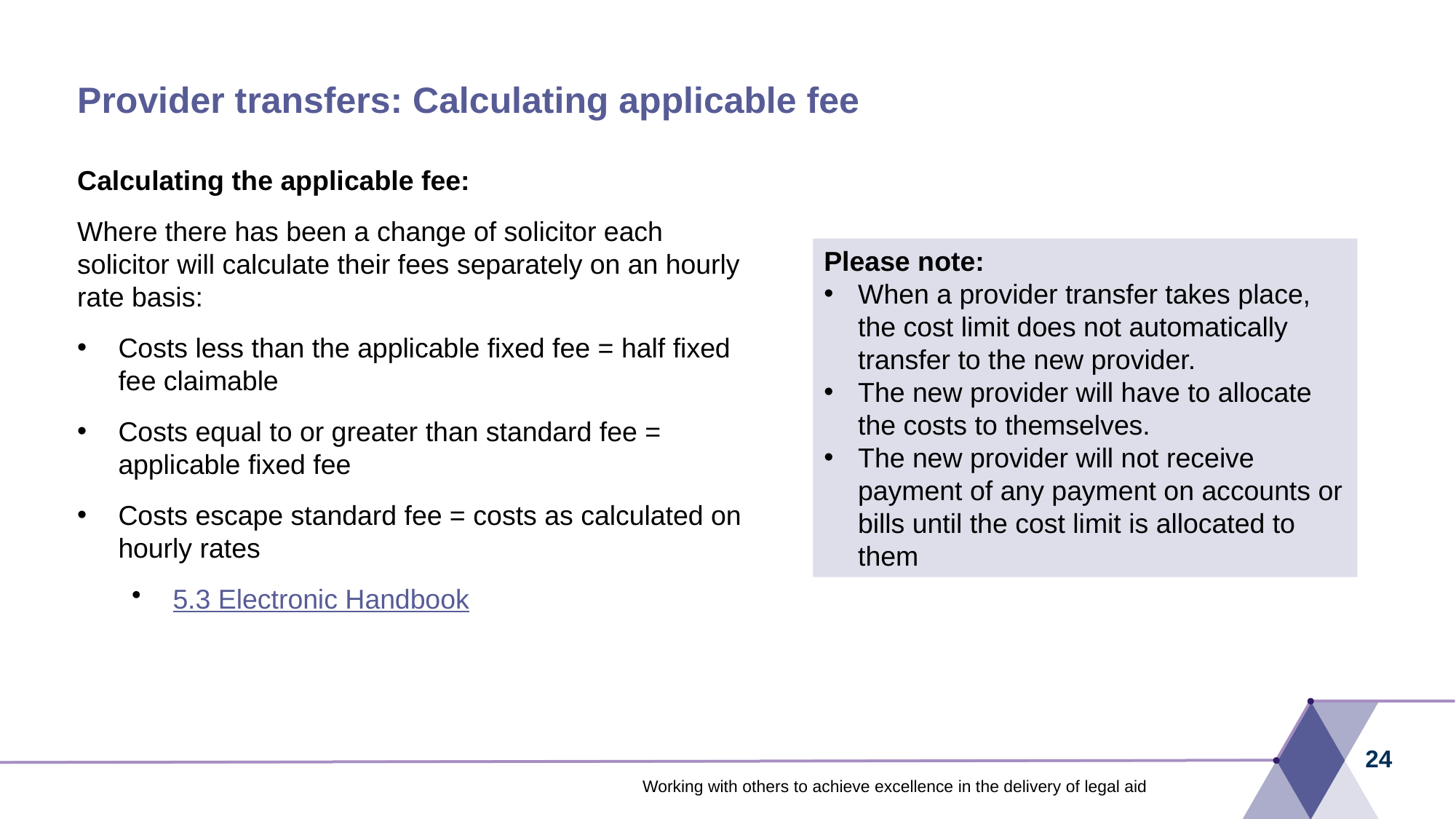

# Provider transfers: Calculating applicable fee
Calculating the applicable fee:
Where there has been a change of solicitor each solicitor will calculate their fees separately on an hourly rate basis:
Costs less than the applicable fixed fee = half fixed fee claimable
Costs equal to or greater than standard fee = applicable fixed fee
Costs escape standard fee = costs as calculated on hourly rates
5.3 Electronic Handbook
Please note:
When a provider transfer takes place, the cost limit does not automatically transfer to the new provider.
The new provider will have to allocate the costs to themselves.
The new provider will not receive payment of any payment on accounts or bills until the cost limit is allocated to them
24
Working with others to achieve excellence in the delivery of legal aid